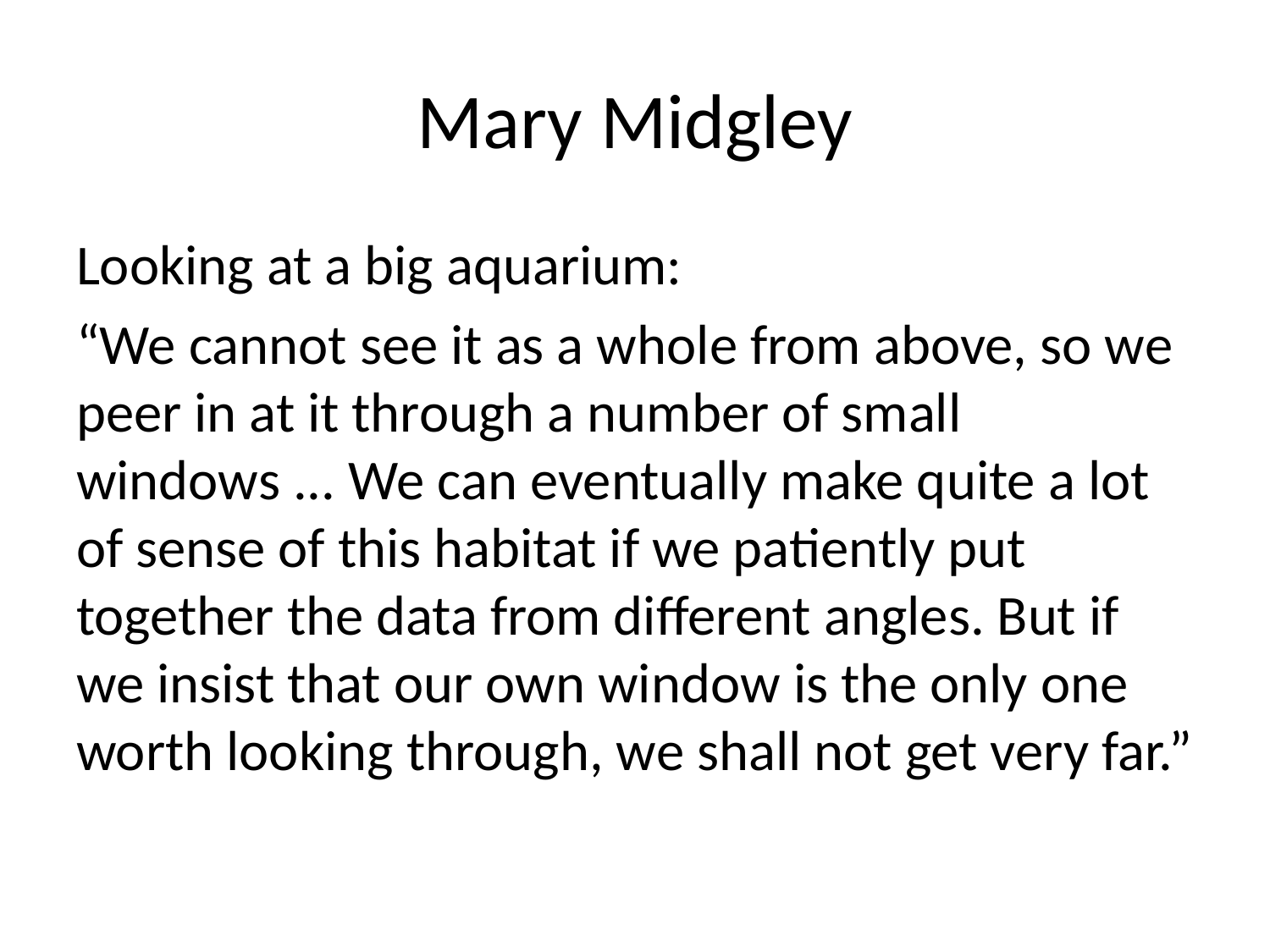

# Mary Midgley
Looking at a big aquarium:
“We cannot see it as a whole from above, so we peer in at it through a number of small windows ... We can eventually make quite a lot of sense of this habitat if we patiently put together the data from different angles. But if we insist that our own window is the only one worth looking through, we shall not get very far.”